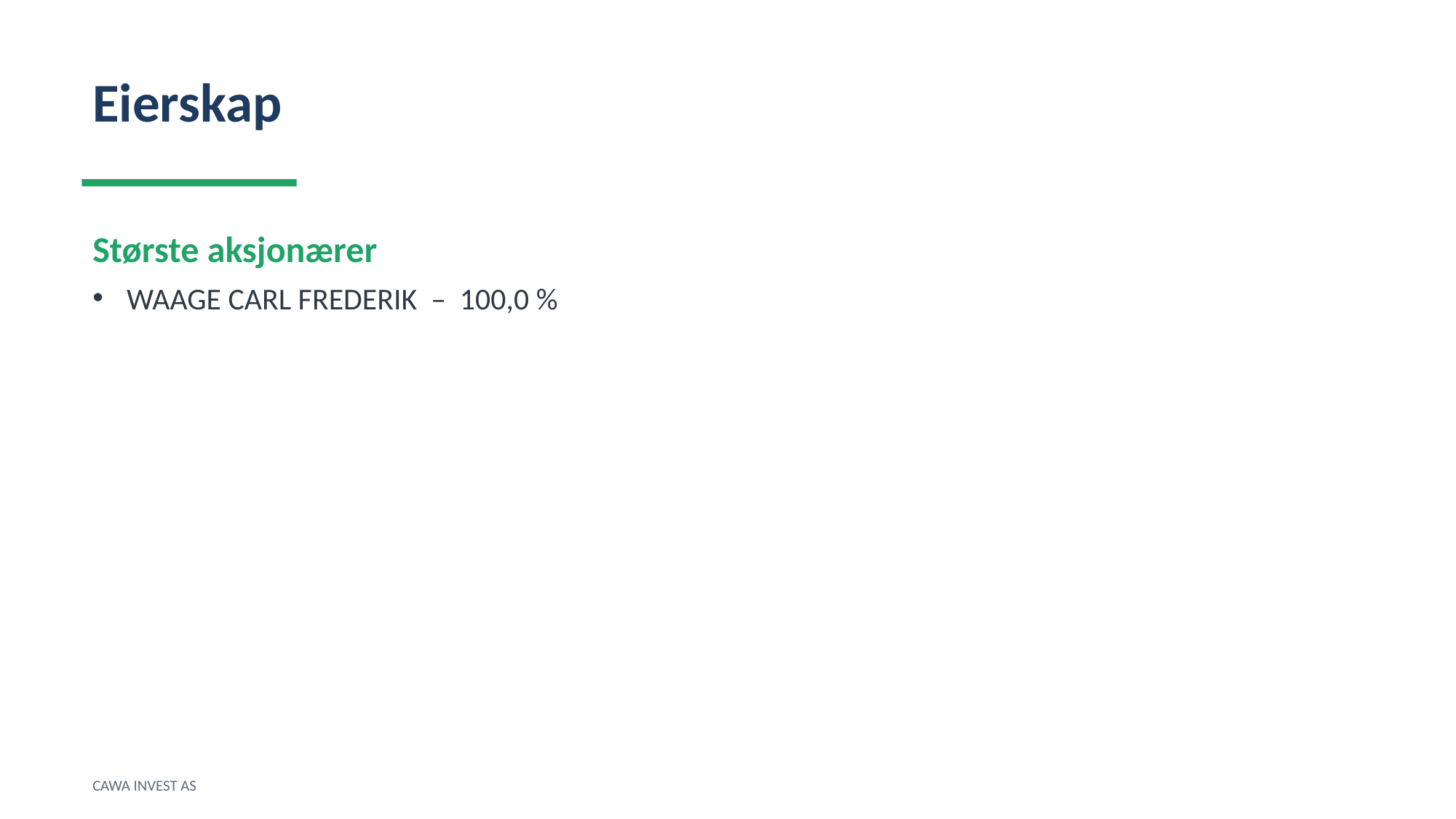

Eierskap

Største aksjonærer
WAAGE CARL FREDERIK  –  100,0 %
CAWA INVEST AS